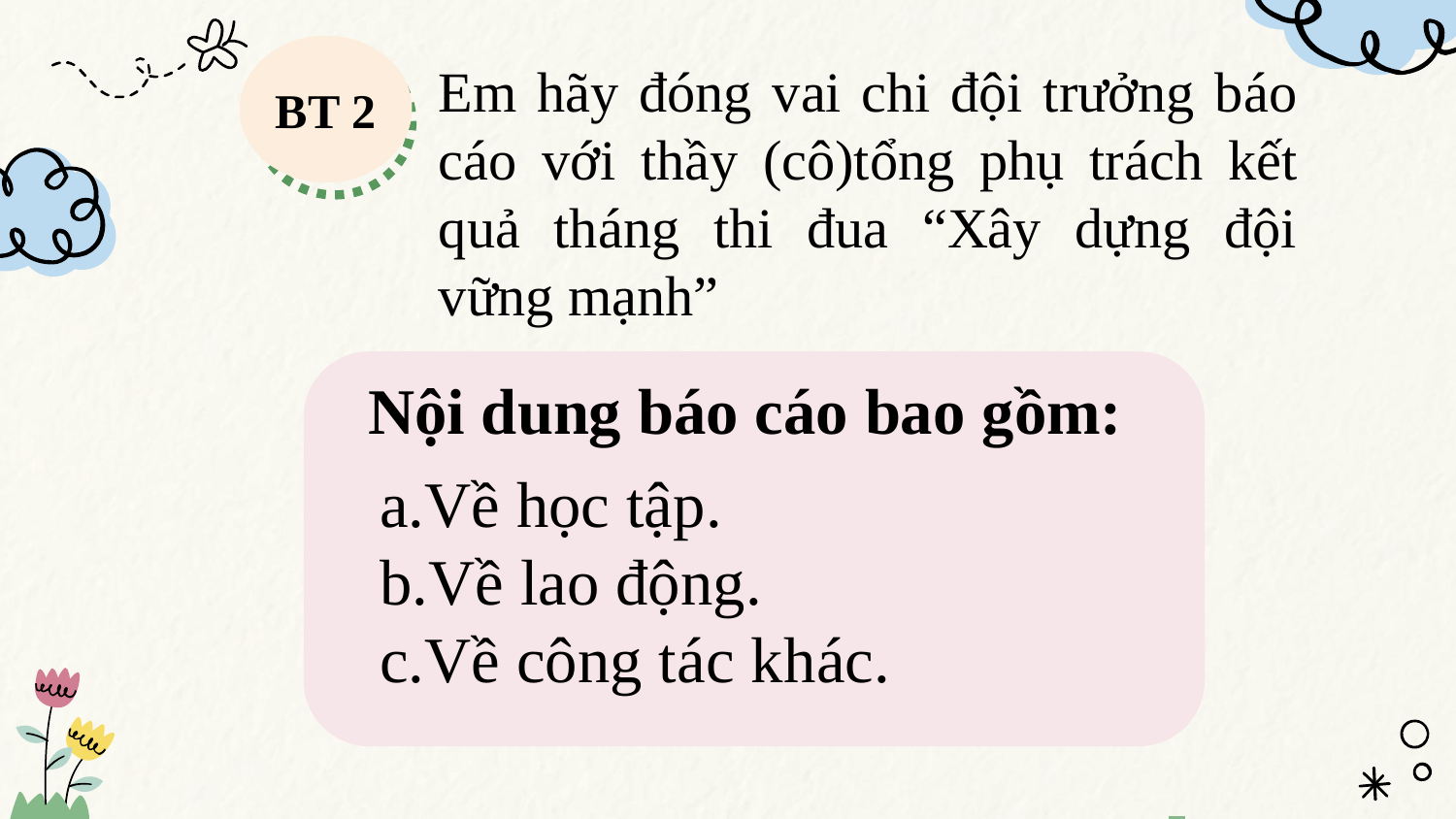

Em hãy đóng vai chi đội trưởng báo cáo với thầy (cô)tổng phụ trách kết quả tháng thi đua “Xây dựng đội vững mạnh”
BT 2

Nội dung báo cáo bao gồm:
Về học tập.
Về lao động.
Về công tác khác.